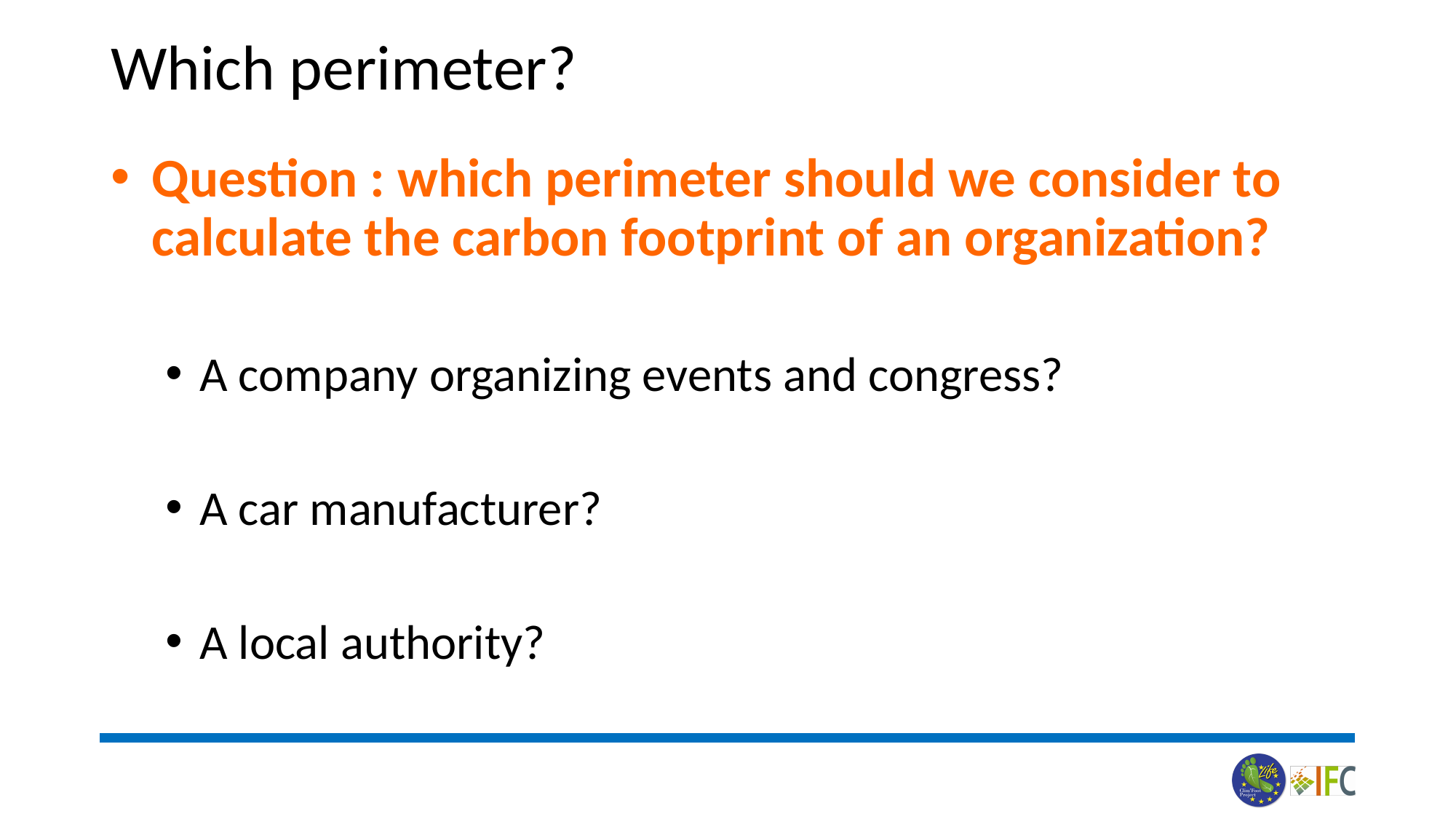

# Which perimeter?
Question : which perimeter should we consider to calculate the carbon footprint of an organization?

A company organizing events and congress?

A car manufacturer?

A local authority?